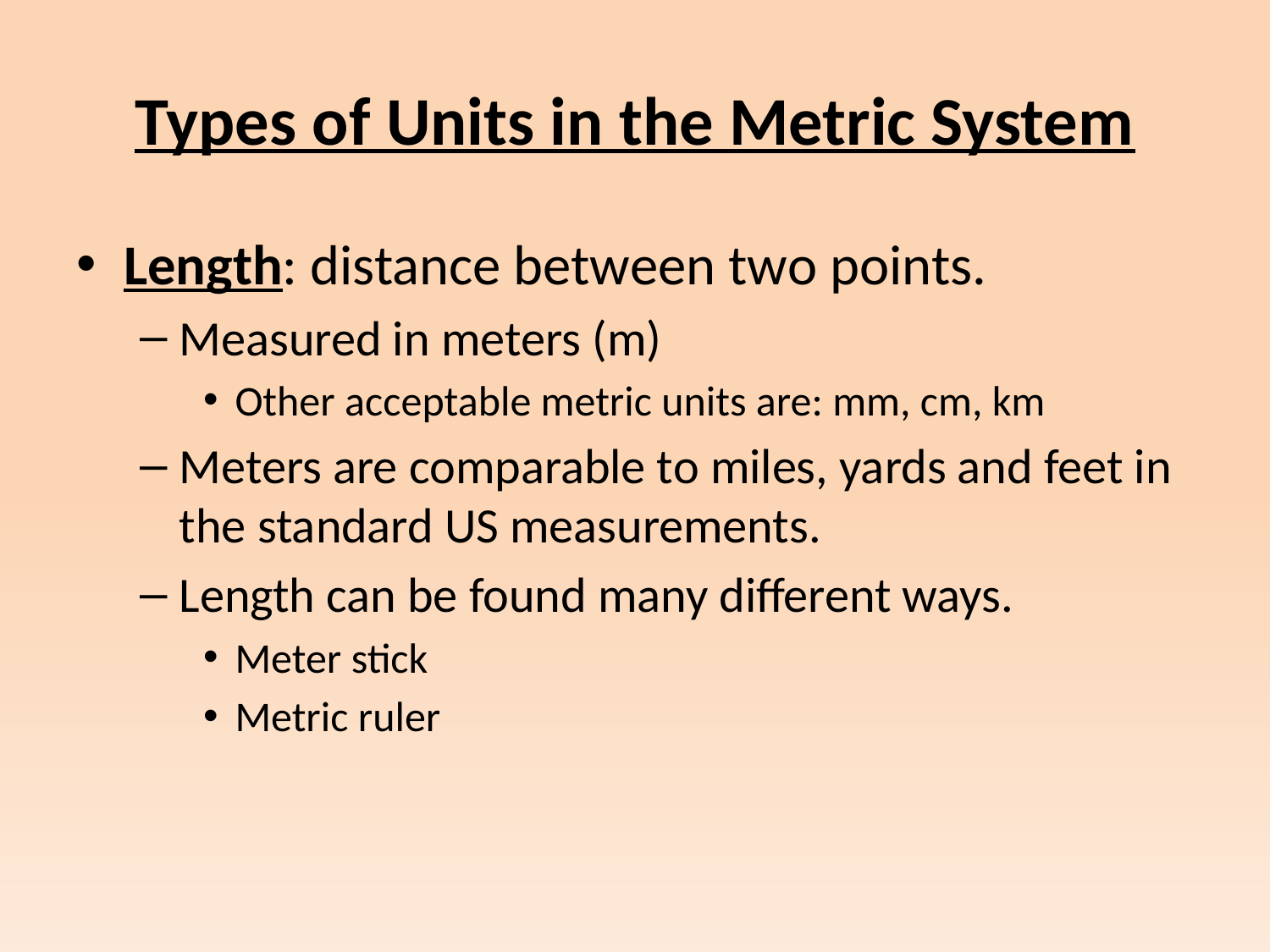

# Types of Units in the Metric System
Length: distance between two points.
Measured in meters (m)
Other acceptable metric units are: mm, cm, km
Meters are comparable to miles, yards and feet in the standard US measurements.
Length can be found many different ways.
Meter stick
Metric ruler